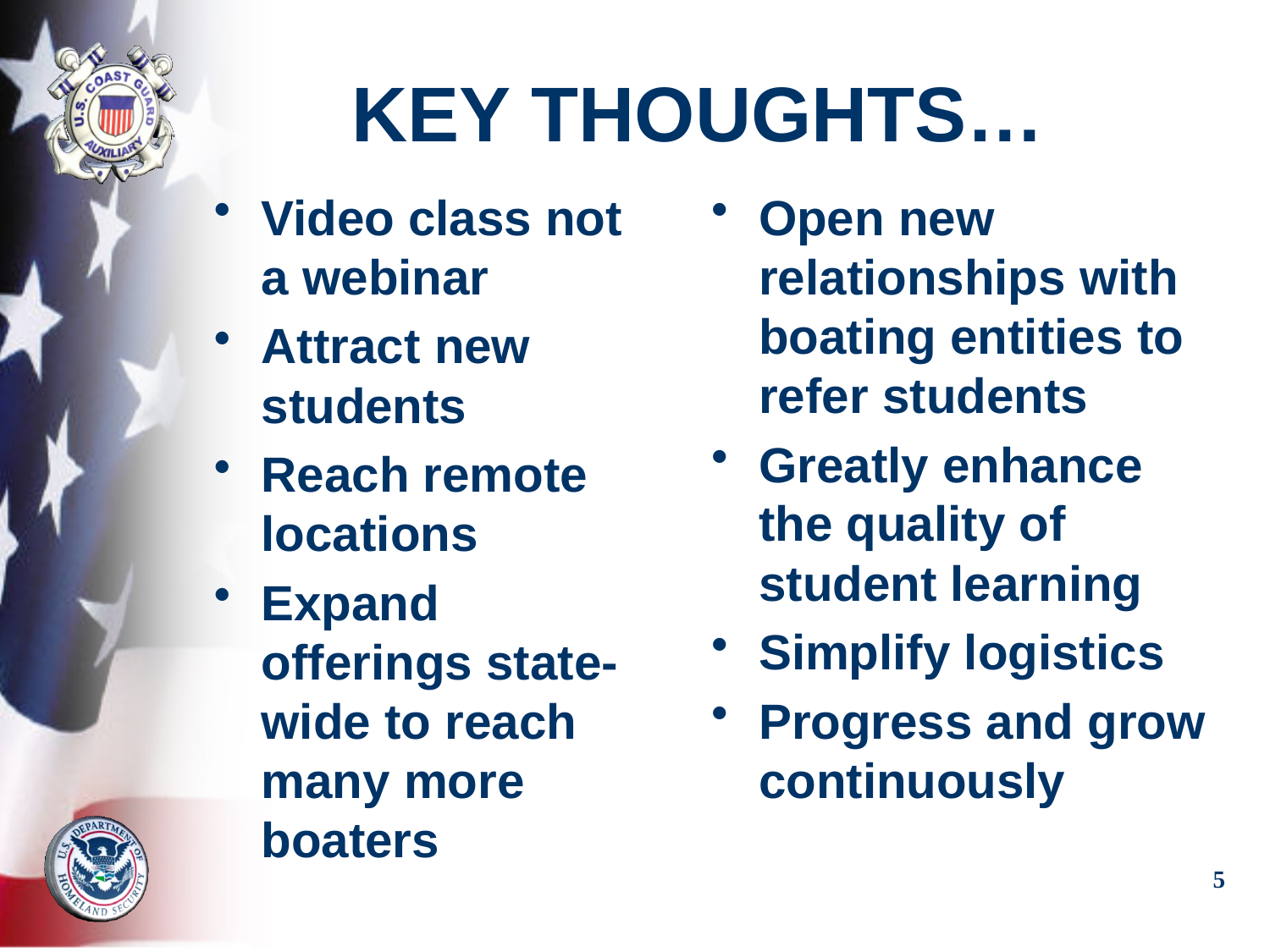

# KEY THOUGHTS…
Video class not a webinar
Attract new students
Reach remote locations
Expand offerings state-wide to reach many more boaters

Open new relationships with boating entities to refer students
Greatly enhance the quality of student learning
Simplify logistics
Progress and grow continuously

5